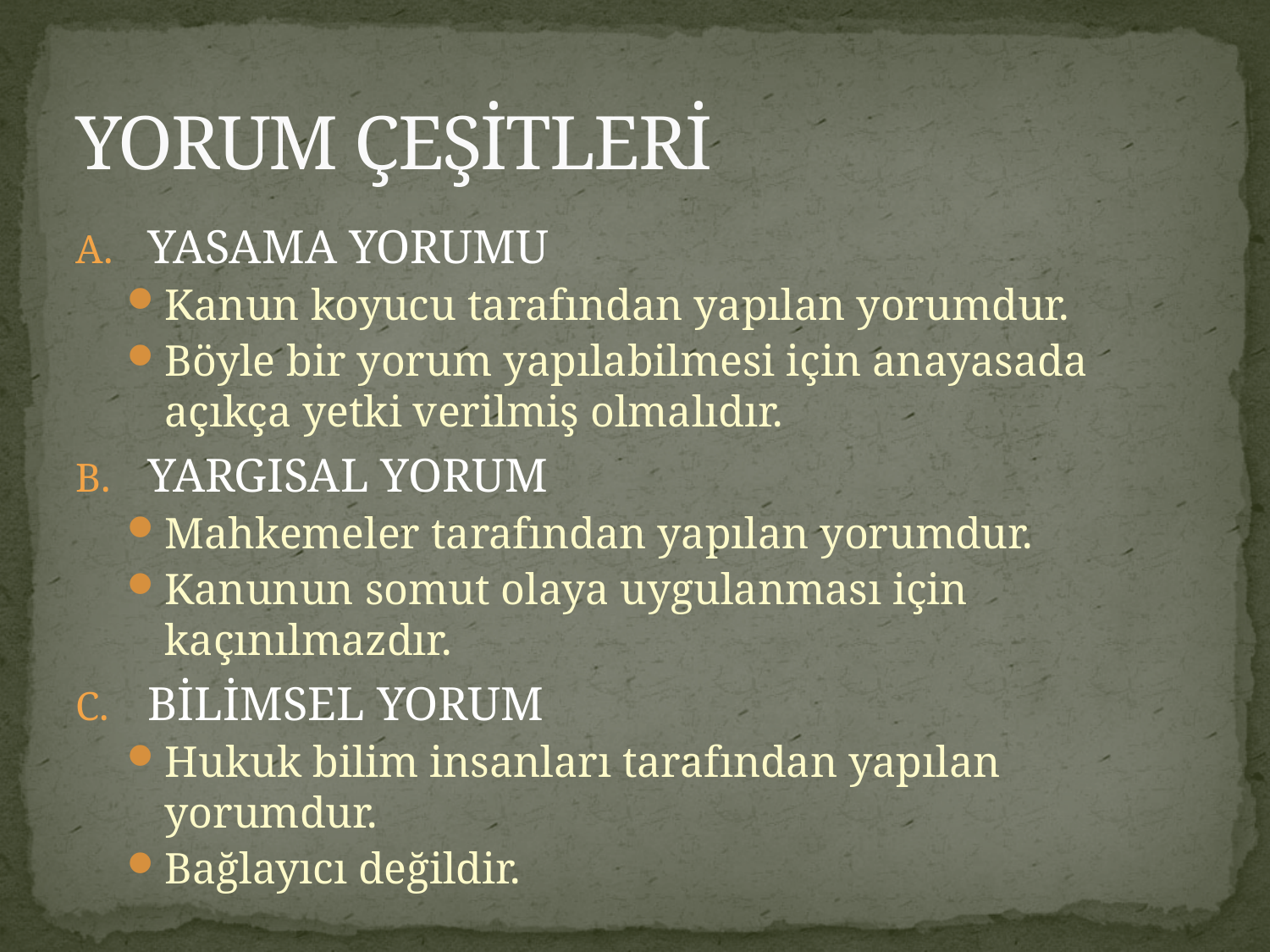

# YORUM ÇEŞİTLERİ
YASAMA YORUMU
Kanun koyucu tarafından yapılan yorumdur.
Böyle bir yorum yapılabilmesi için anayasada açıkça yetki verilmiş olmalıdır.
YARGISAL YORUM
Mahkemeler tarafından yapılan yorumdur.
Kanunun somut olaya uygulanması için kaçınılmazdır.
BİLİMSEL YORUM
Hukuk bilim insanları tarafından yapılan yorumdur.
Bağlayıcı değildir.